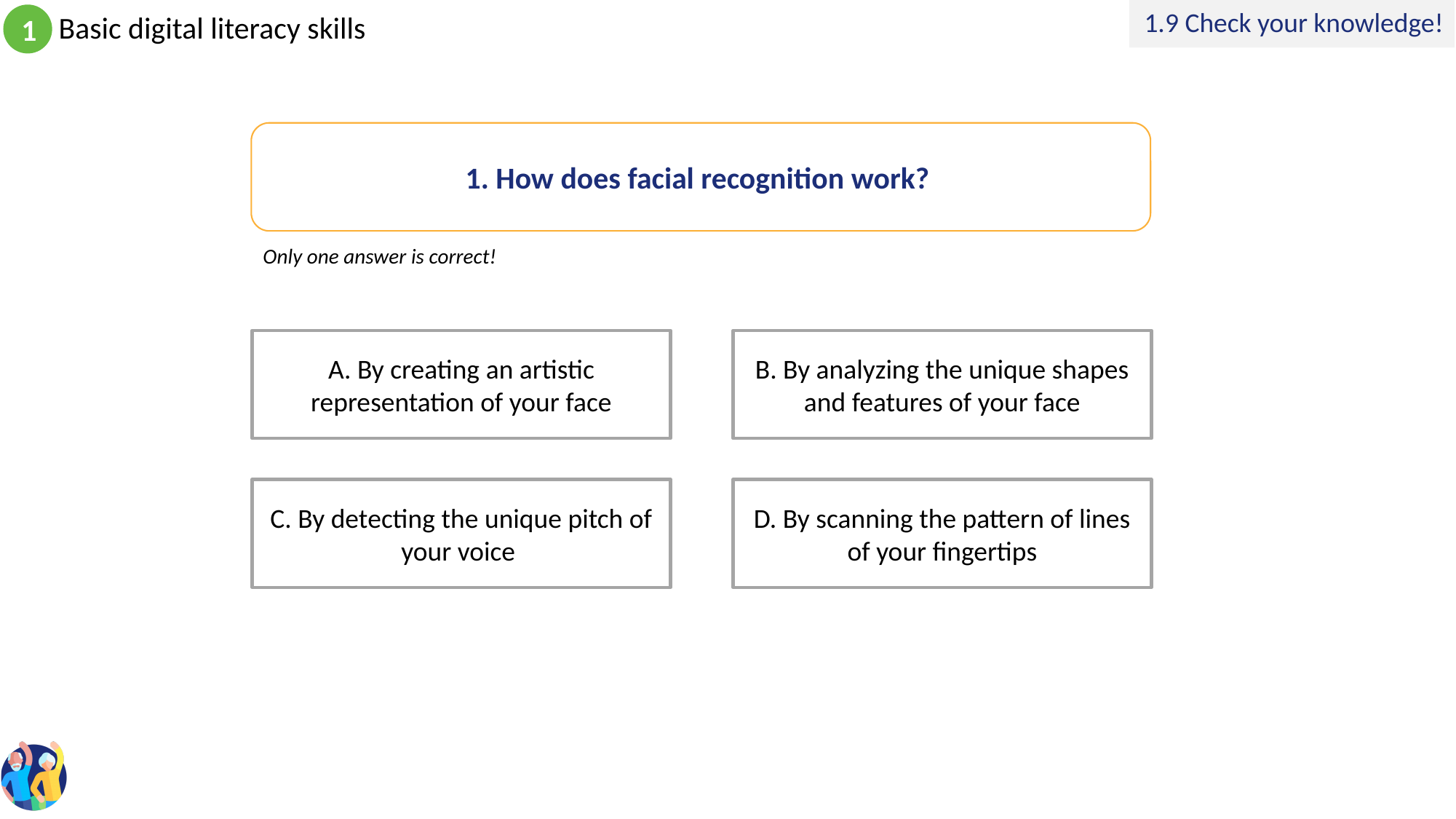

1.9 Check your knowledge!
1. How does facial recognition work?
Only one answer is correct!
B. By analyzing the unique shapes and features of your face
A. By creating an artistic representation of your face
D. By scanning the pattern of lines of your fingertips
C. By detecting the unique pitch of your voice